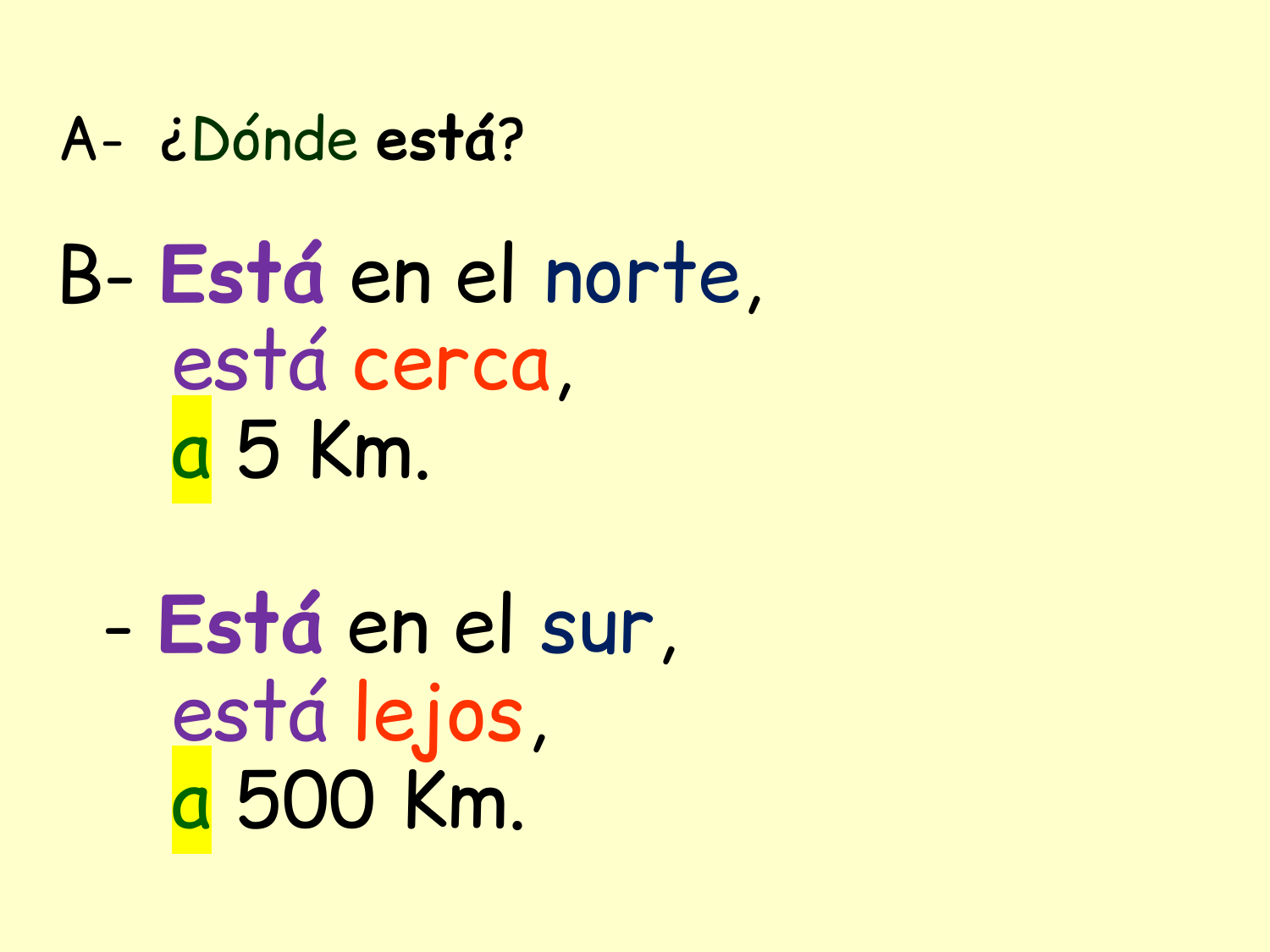

# A-  ¿Dónde está?
B- Está en el norte,
     está cerca,
     a 5 Km.

  - Está en el sur,
     está lejos,
     a 500 Km.